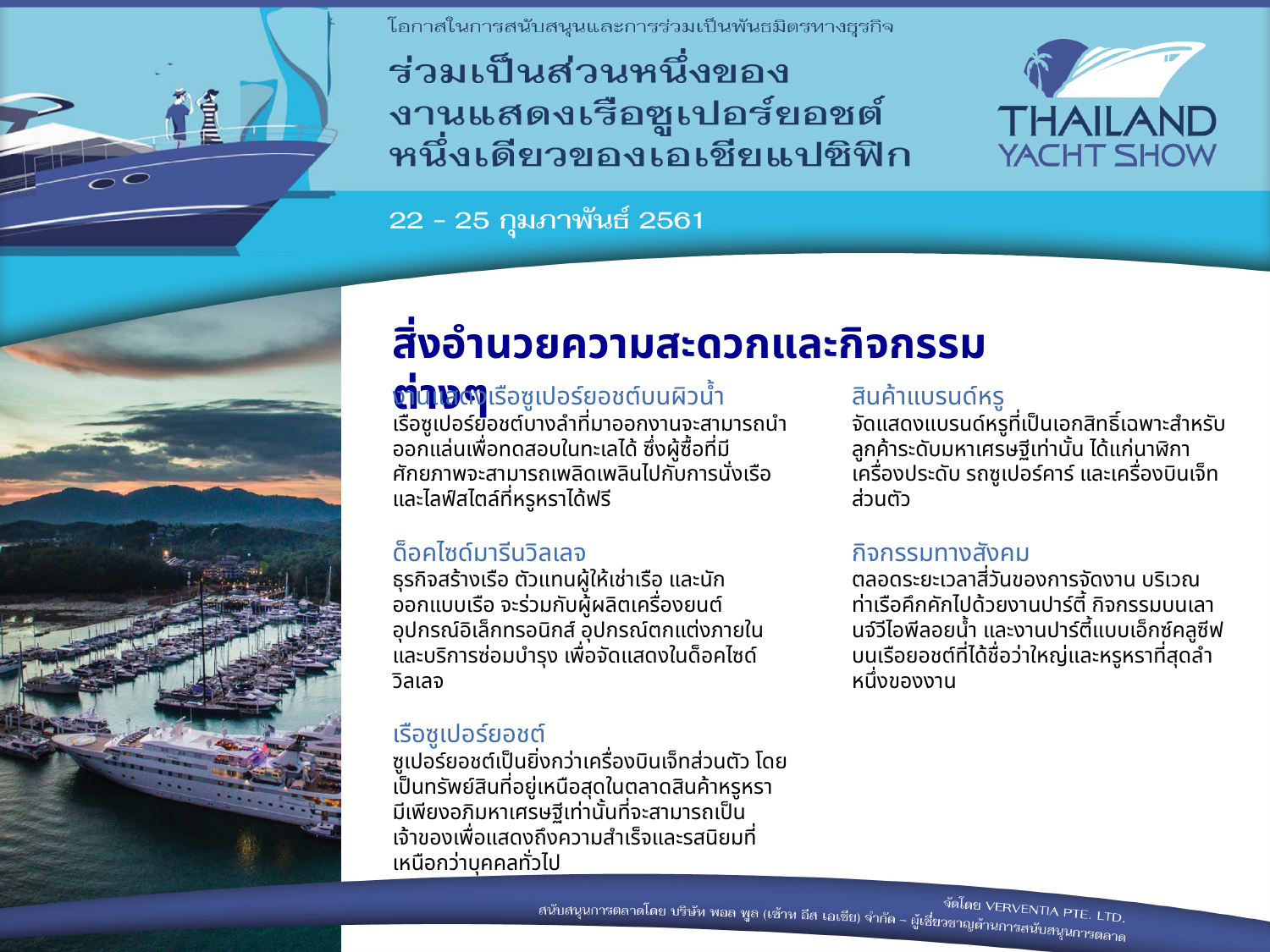

สิ่งอำนวยความสะดวกและกิจกรรมต่างๆ
งานแสดงเรือซูเปอร์ยอชต์บนผิวน้ำ
เรือซูเปอร์ยอชต์บางลำที่มาออกงานจะสามารถนำออกแล่นเพื่อทดสอบในทะเลได้ ซึ่งผู้ซื้อที่มีศักยภาพจะสามารถเพลิดเพลินไปกับการนั่งเรือและไลฟ์สไตล์ที่หรูหราได้ฟรี

ด็อคไซด์มารีนวิลเลจ
ธุรกิจสร้างเรือ ตัวแทนผู้ให้เช่าเรือ และนักออกแบบเรือ จะร่วมกับผู้ผลิตเครื่องยนต์ อุปกรณ์อิเล็กทรอนิกส์ อุปกรณ์ตกแต่งภายใน และบริการซ่อมบำรุง เพื่อจัดแสดงในด็อคไซด์วิลเลจ

เรือซูเปอร์ยอชต์
ซูเปอร์ยอชต์เป็นยิ่งกว่าเครื่องบินเจ็ทส่วนตัว โดยเป็นทรัพย์สินที่อยู่เหนือสุดในตลาดสินค้าหรูหรา มีเพียงอภิมหาเศรษฐีเท่านั้นที่จะสามารถเป็นเจ้าของเพื่อแสดงถึงความสำเร็จและรสนิยมที่เหนือกว่าบุคคลทั่วไป
สินค้าแบรนด์หรู
จัดแสดงแบรนด์หรูที่เป็นเอกสิทธิ์เฉพาะสำหรับลูกค้าระดับมหาเศรษฐีเท่านั้น ได้แก่นาฬิกา เครื่องประดับ รถซูเปอร์คาร์ และเครื่องบินเจ็ทส่วนตัว

กิจกรรมทางสังคม
ตลอดระยะเวลาสี่วันของการจัดงาน บริเวณท่าเรือคึกคักไปด้วยงานปาร์ตี้ กิจกรรมบนเลานจ์วีไอพีลอยน้ำ และงานปาร์ตี้แบบเอ็กซ์คลูซีฟบนเรือยอชต์ที่ได้ชื่อว่าใหญ่และหรูหราที่สุดลำหนึ่งของงาน